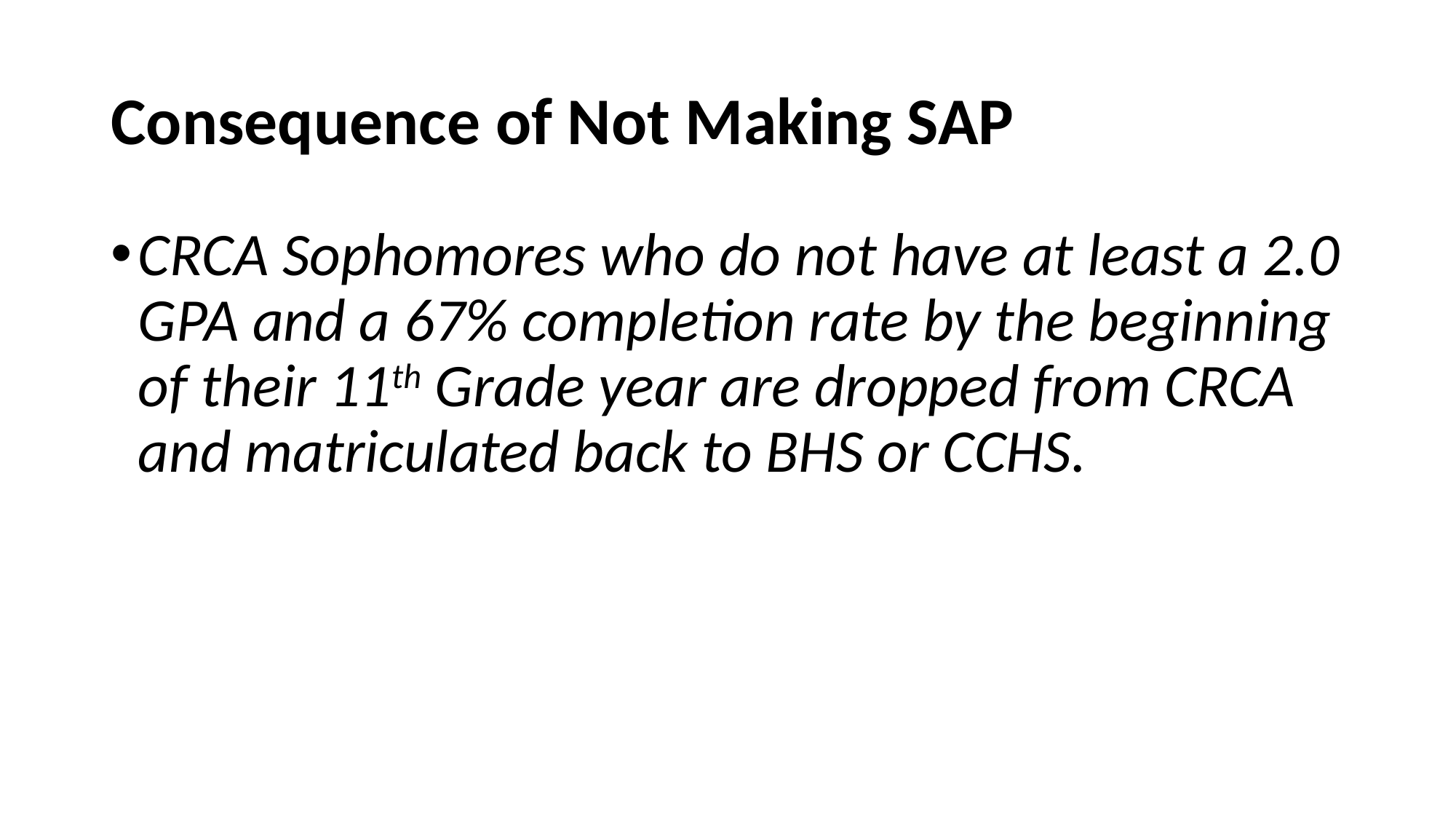

# Consequence of Not Making SAP
CRCA Sophomores who do not have at least a 2.0 GPA and a 67% completion rate by the beginning of their 11th Grade year are dropped from CRCA and matriculated back to BHS or CCHS.